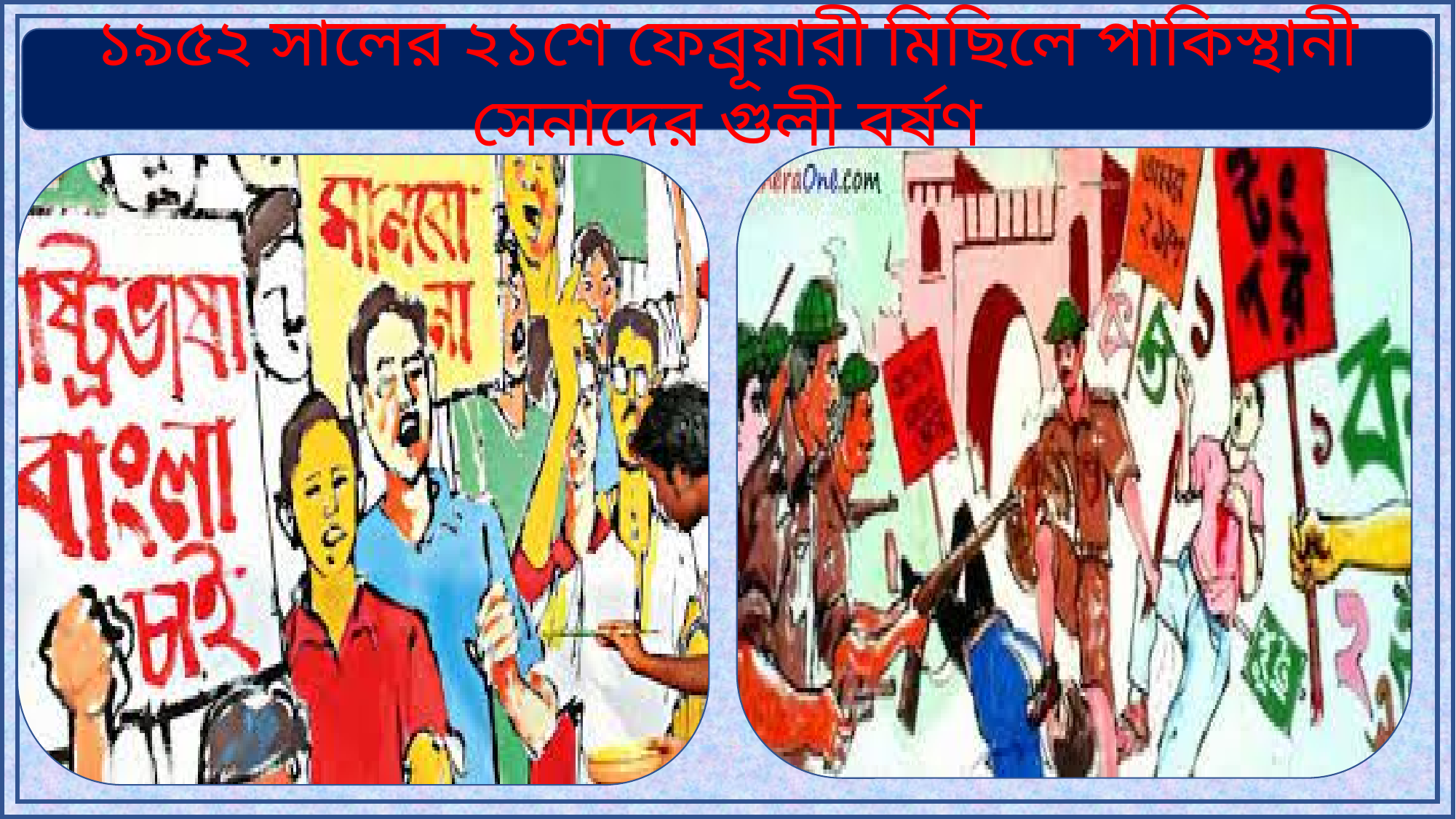

১৯৫২ সালের ২১শে ফেব্রূয়ারী মিছিলে পাকিস্থানী সেনাদের গুলী বর্ষণ